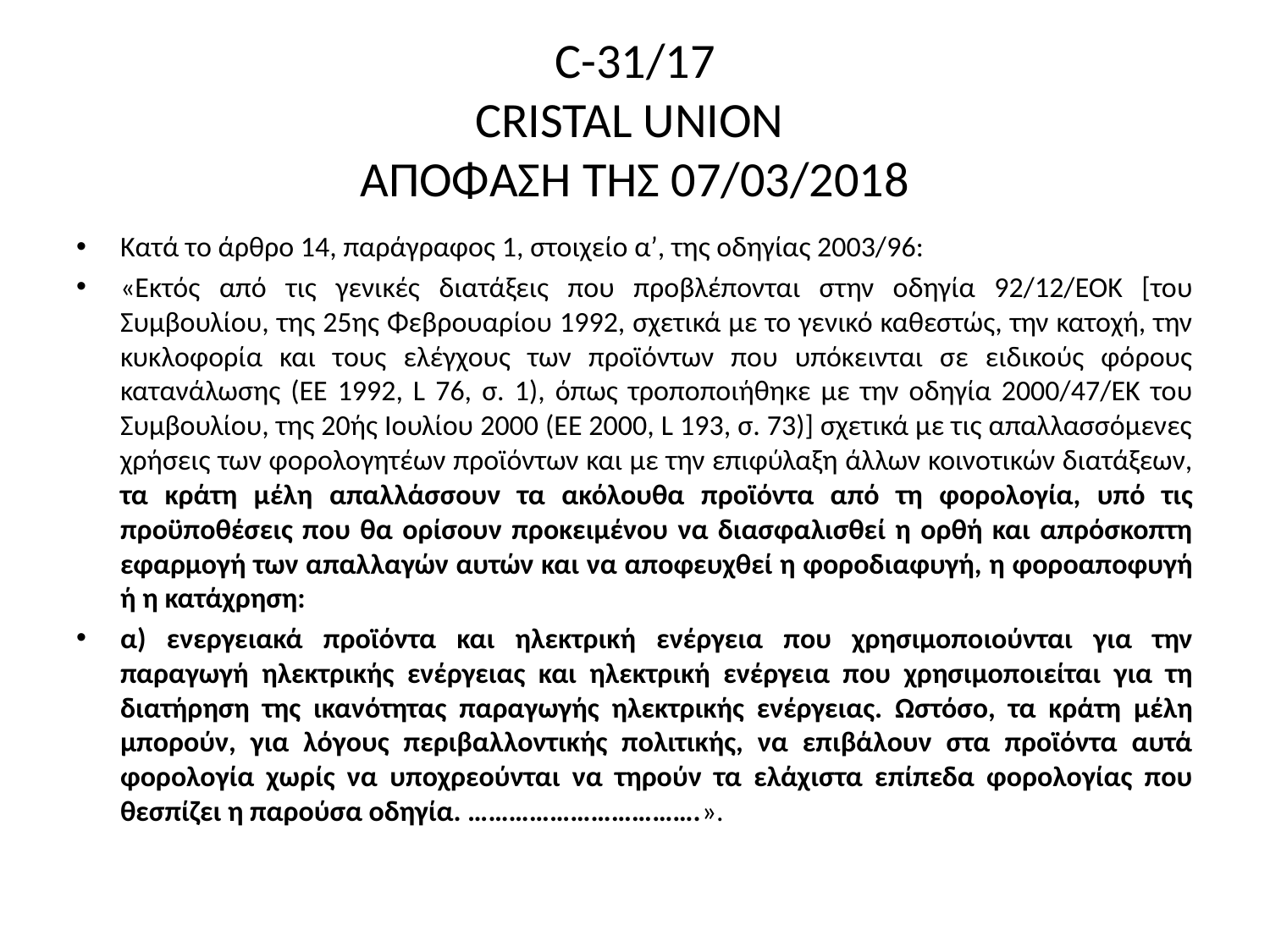

# C-31/17 CRISTAL UNION ΑΠΟΦΑΣΗ ΤΗΣ 07/03/2018
Κατά το άρθρο 14, παράγραφος 1, στοιχείο αʹ, της οδηγίας 2003/96:
«Εκτός από τις γενικές διατάξεις που προβλέπονται στην οδηγία 92/12/ΕΟΚ [του Συμβουλίου, της 25ης Φεβρουαρίου 1992, σχετικά με το γενικό καθεστώς, την κατοχή, την κυκλοφορία και τους ελέγχους των προϊόντων που υπόκεινται σε ειδικούς φόρους κατανάλωσης (ΕΕ 1992, L 76, σ. 1), όπως τροποποιήθηκε με την οδηγία 2000/47/ΕΚ του Συμβουλίου, της 20ής Ιουλίου 2000 (ΕΕ 2000, L 193, σ. 73)] σχετικά με τις απαλλασσόμενες χρήσεις των φορολογητέων προϊόντων και με την επιφύλαξη άλλων κοινοτικών διατάξεων, τα κράτη μέλη απαλλάσσουν τα ακόλουθα προϊόντα από τη φορολογία, υπό τις προϋποθέσεις που θα ορίσουν προκειμένου να διασφαλισθεί η ορθή και απρόσκοπτη εφαρμογή των απαλλαγών αυτών και να αποφευχθεί η φοροδιαφυγή, η φοροαποφυγή ή η κατάχρηση:
α) ενεργειακά προϊόντα και ηλεκτρική ενέργεια που χρησιμοποιούνται για την παραγωγή ηλεκτρικής ενέργειας και ηλεκτρική ενέργεια που χρησιμοποιείται για τη διατήρηση της ικανότητας παραγωγής ηλεκτρικής ενέργειας. Ωστόσο, τα κράτη μέλη μπορούν, για λόγους περιβαλλοντικής πολιτικής, να επιβάλουν στα προϊόντα αυτά φορολογία χωρίς να υποχρεούνται να τηρούν τα ελάχιστα επίπεδα φορολογίας που θεσπίζει η παρούσα οδηγία. …………………………….».